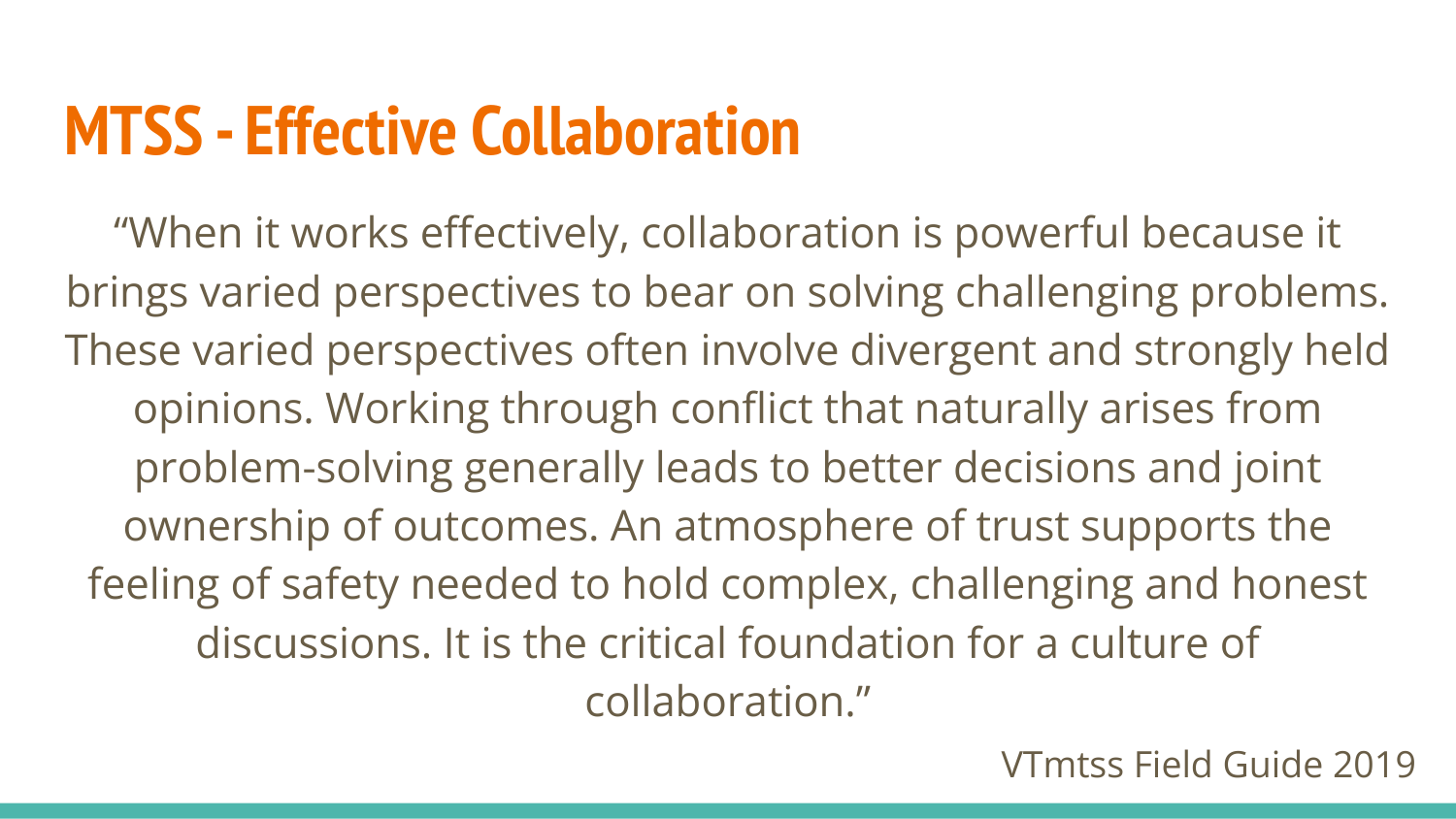

# MTSS - Effective Collaboration
“When it works effectively, collaboration is powerful because it brings varied perspectives to bear on solving challenging problems. These varied perspectives often involve divergent and strongly held opinions. Working through conflict that naturally arises from problem-solving generally leads to better decisions and joint ownership of outcomes. An atmosphere of trust supports the feeling of safety needed to hold complex, challenging and honest discussions. It is the critical foundation for a culture of collaboration.”
VTmtss Field Guide 2019